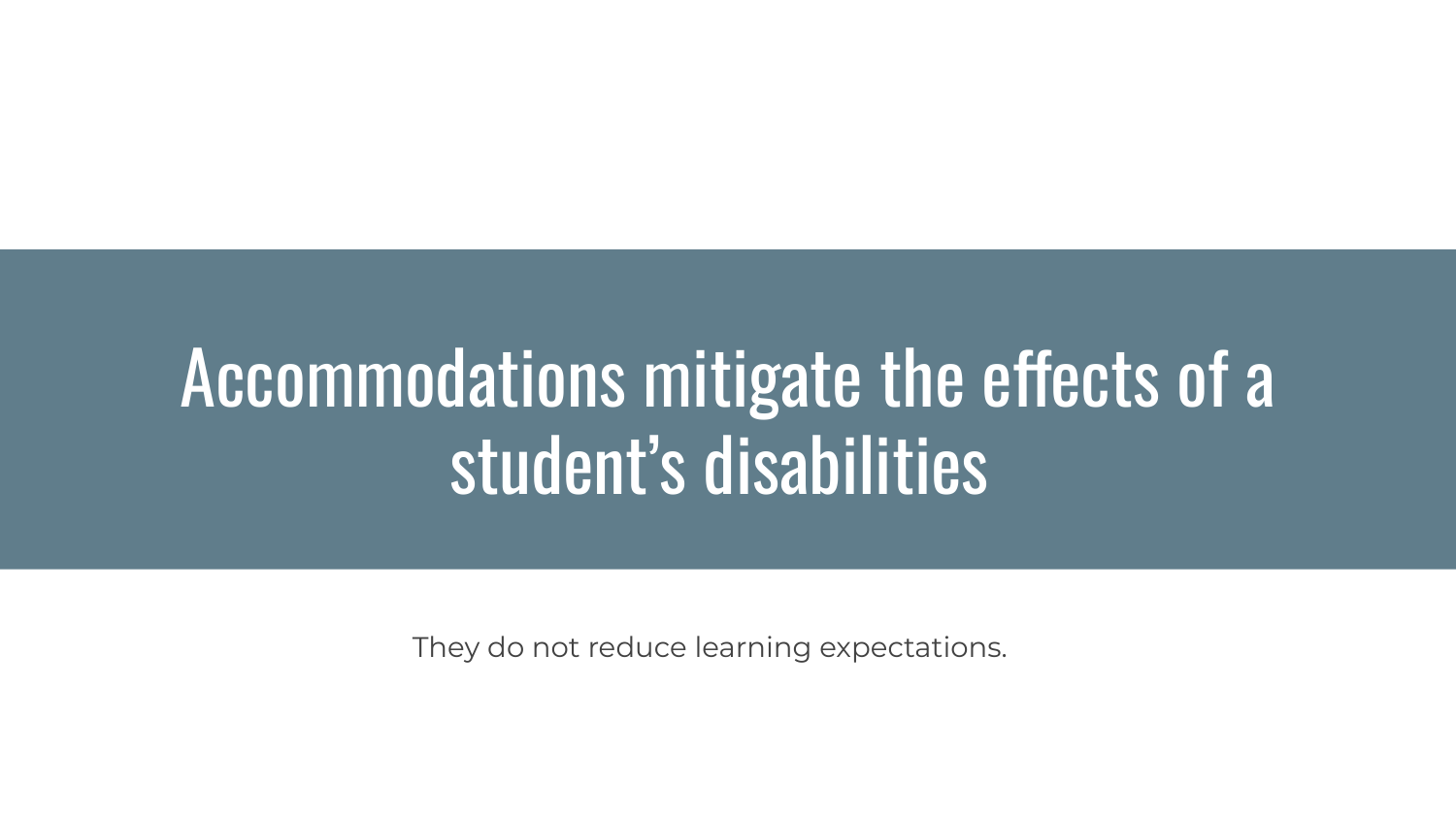

# Accommodations mitigate the effects of a student’s disabilities
They do not reduce learning expectations.